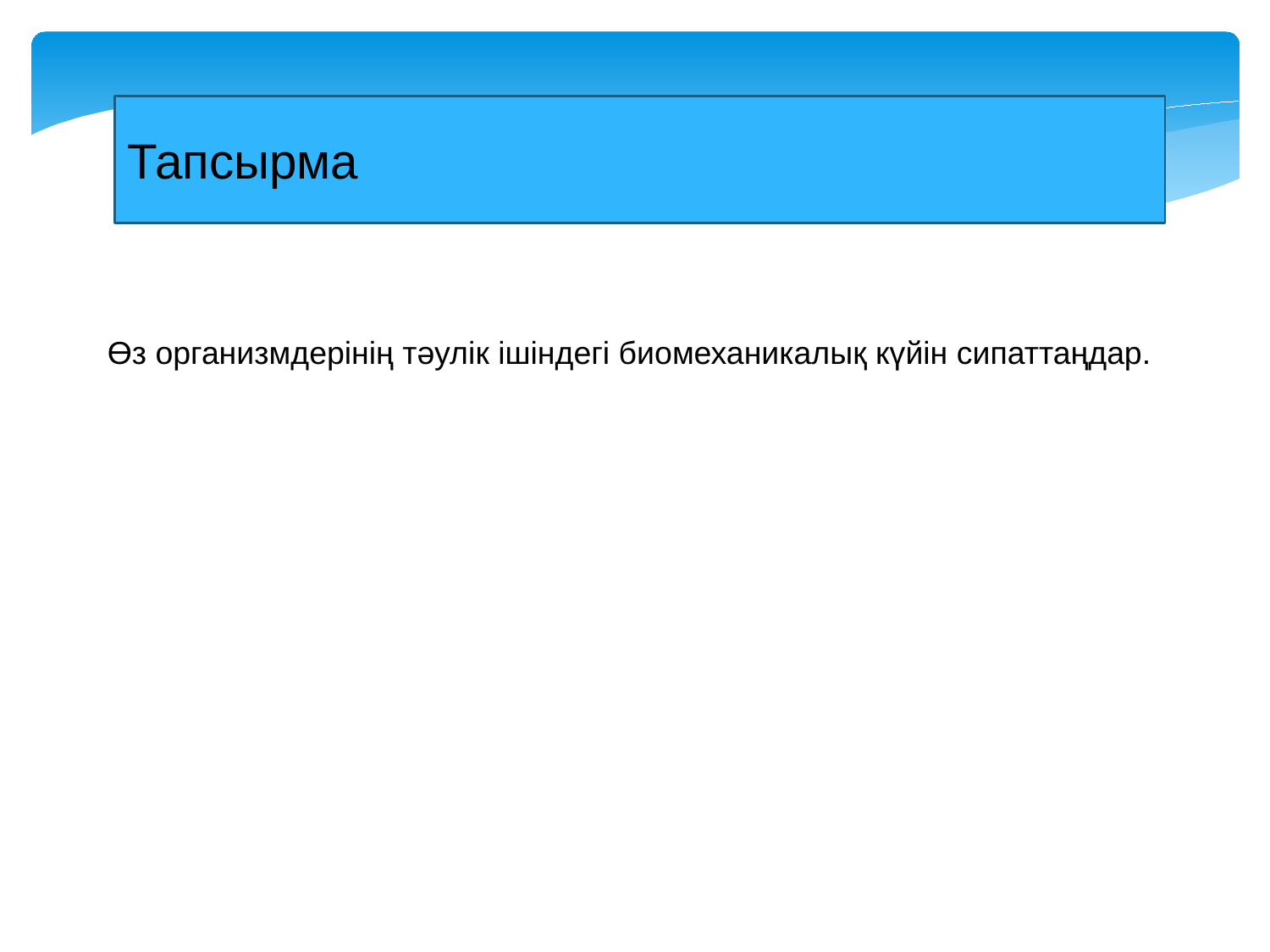

Тапсырма
Өз организмдерінің тәулік ішіндегі биомеханикалық күйін сипаттаңдар.